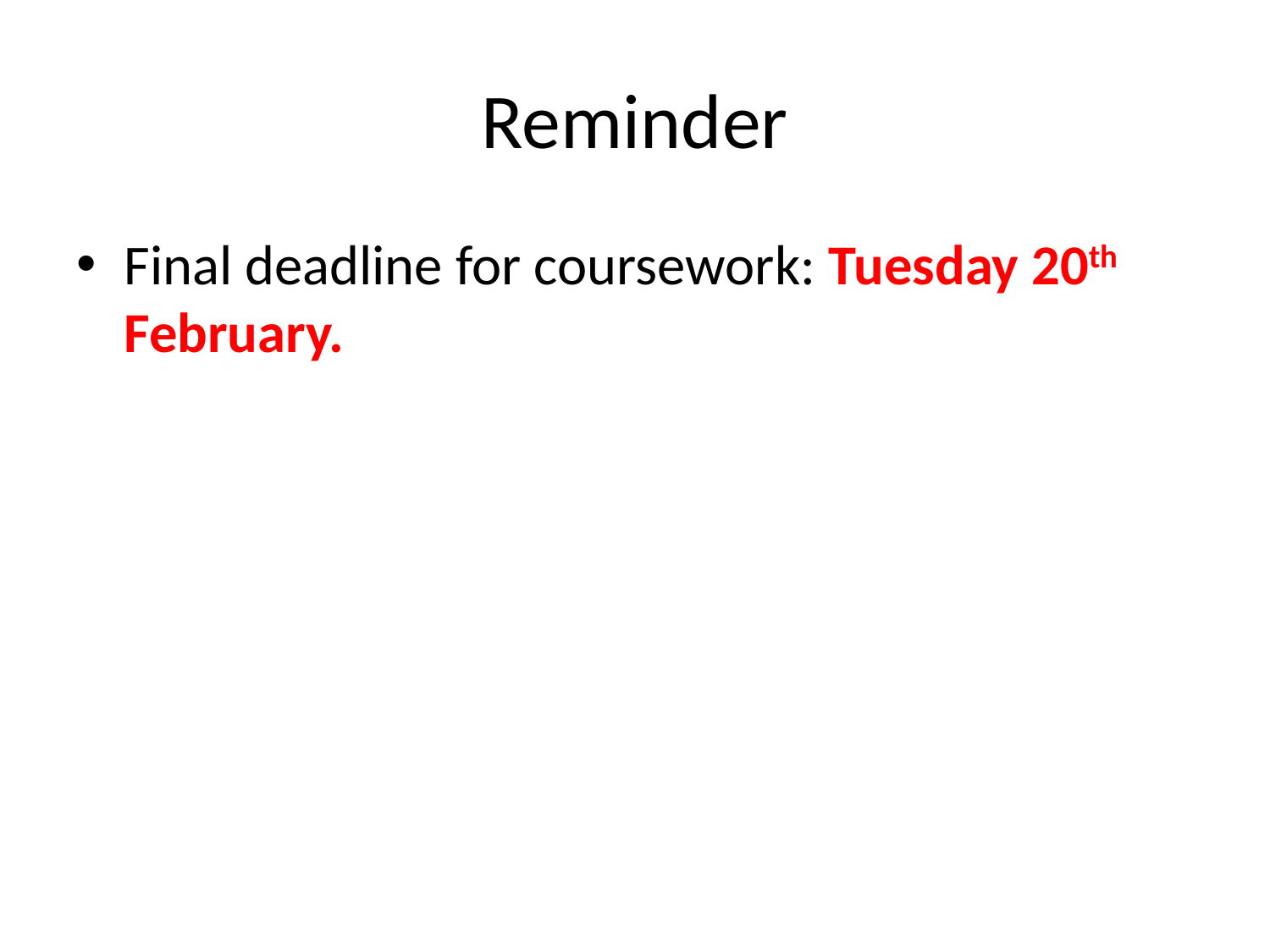

# Reminder
Final deadline for coursework: Tuesday 20th February.